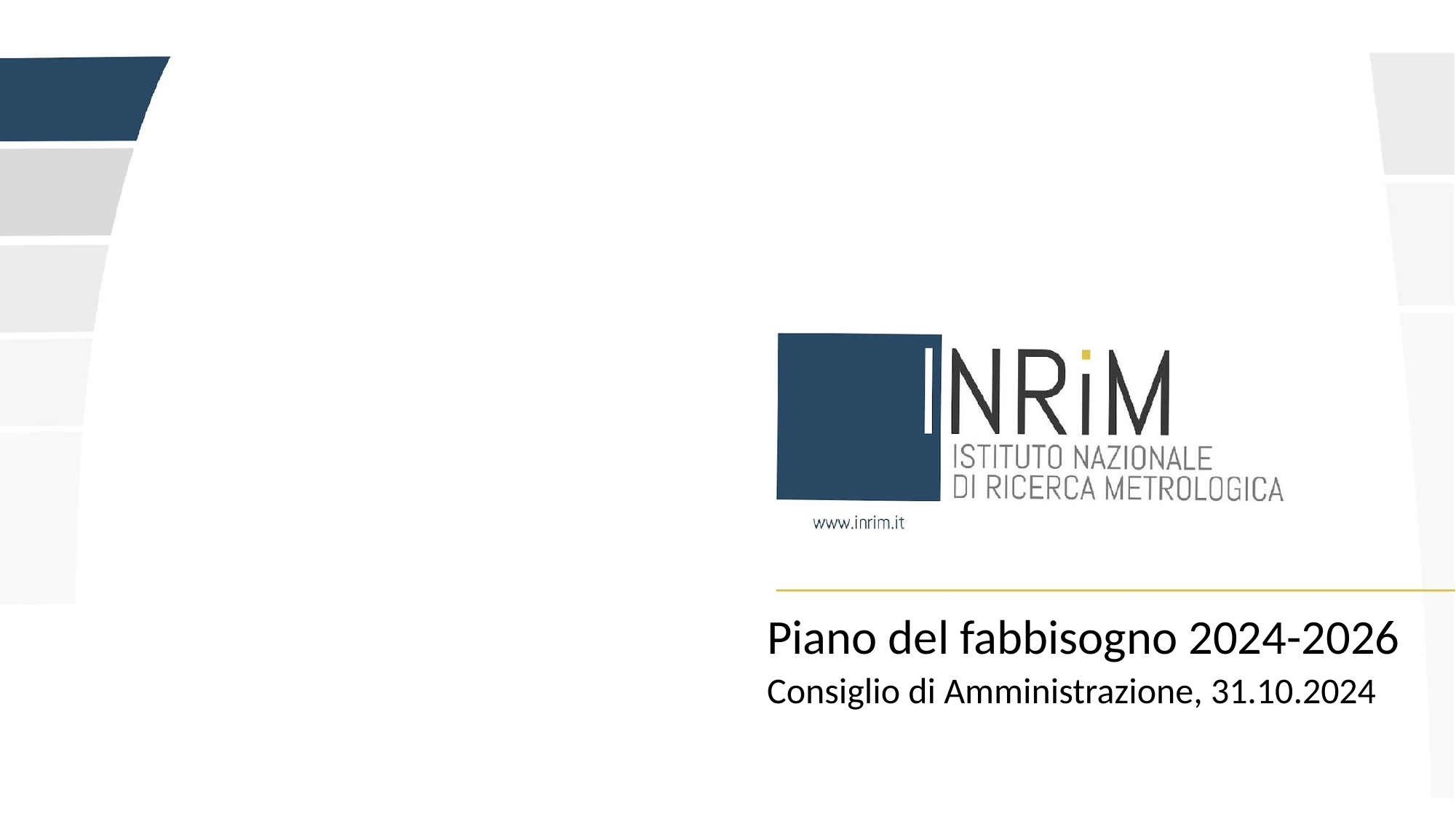

Piano del fabbisogno 2024-2026
Consiglio di Amministrazione, 31.10.2024